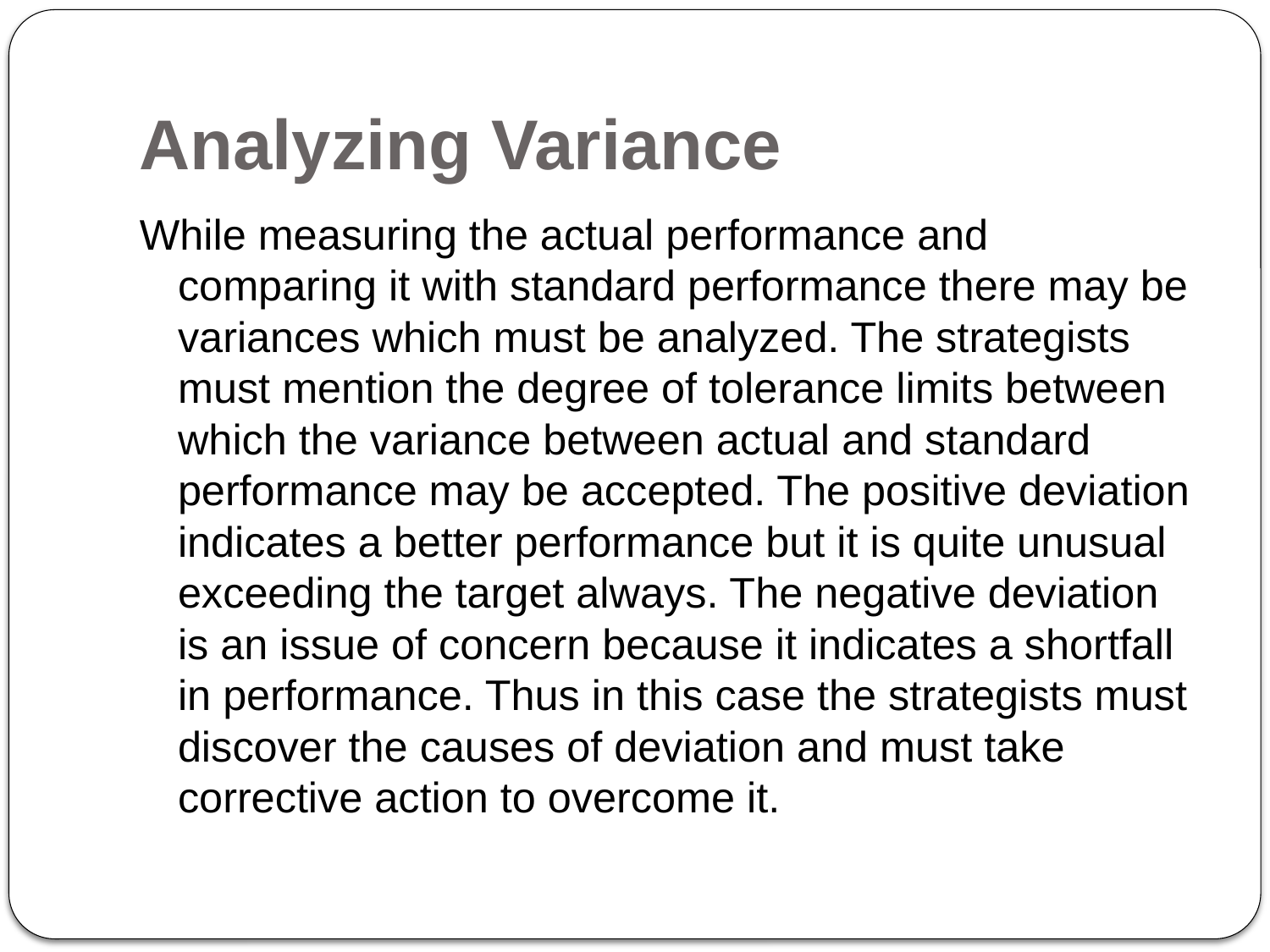

# Analyzing Variance
While measuring the actual performance and comparing it with standard performance there may be variances which must be analyzed. The strategists must mention the degree of tolerance limits between which the variance between actual and standard performance may be accepted. The positive deviation indicates a better performance but it is quite unusual exceeding the target always. The negative deviation is an issue of concern because it indicates a shortfall in performance. Thus in this case the strategists must discover the causes of deviation and must take corrective action to overcome it.